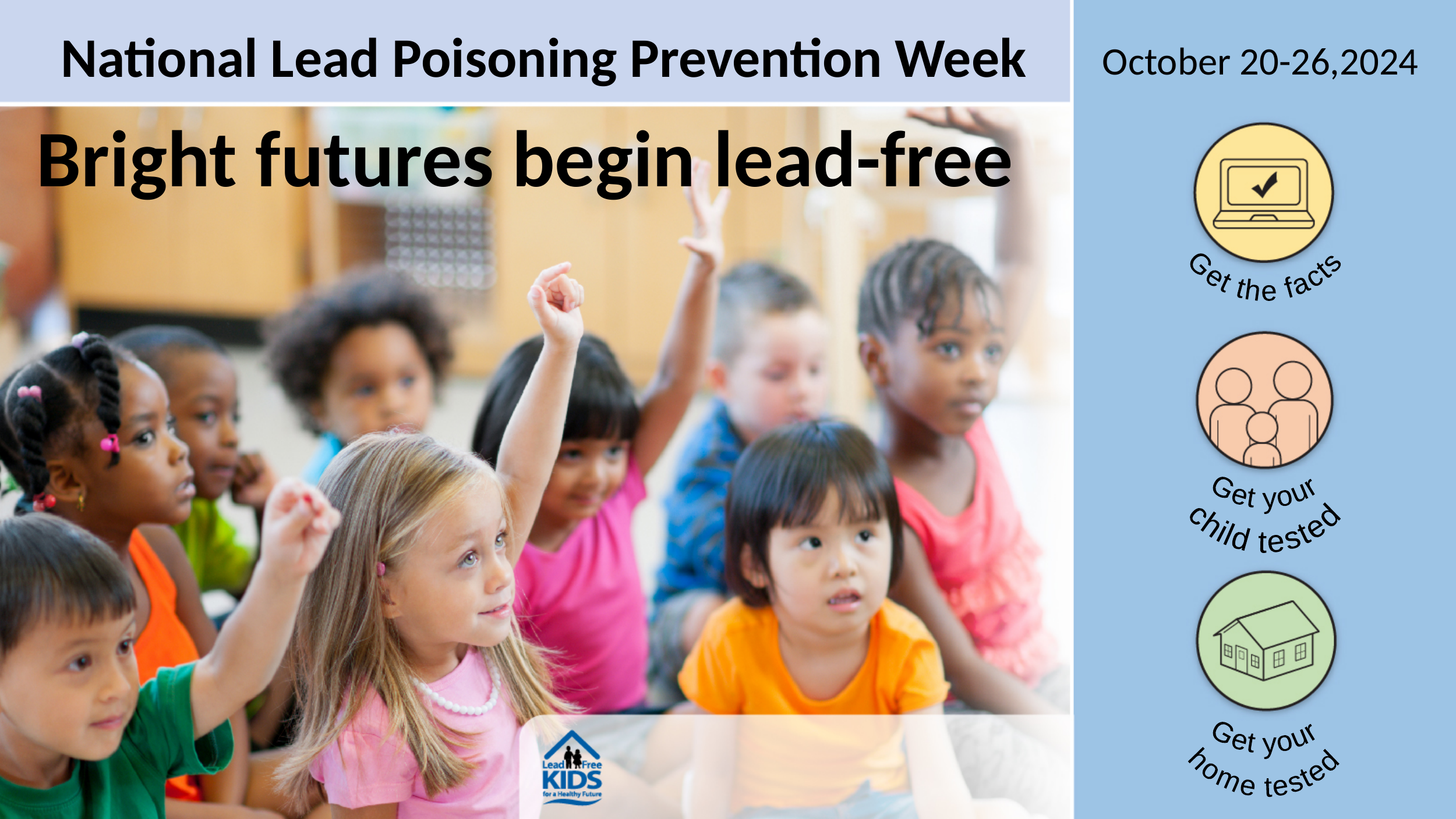

National Lead Poisoning Prevention Week
October 20-26,2024
Bright futures begin lead-free
Get the facts
Get your
child tested
Get your
home tested